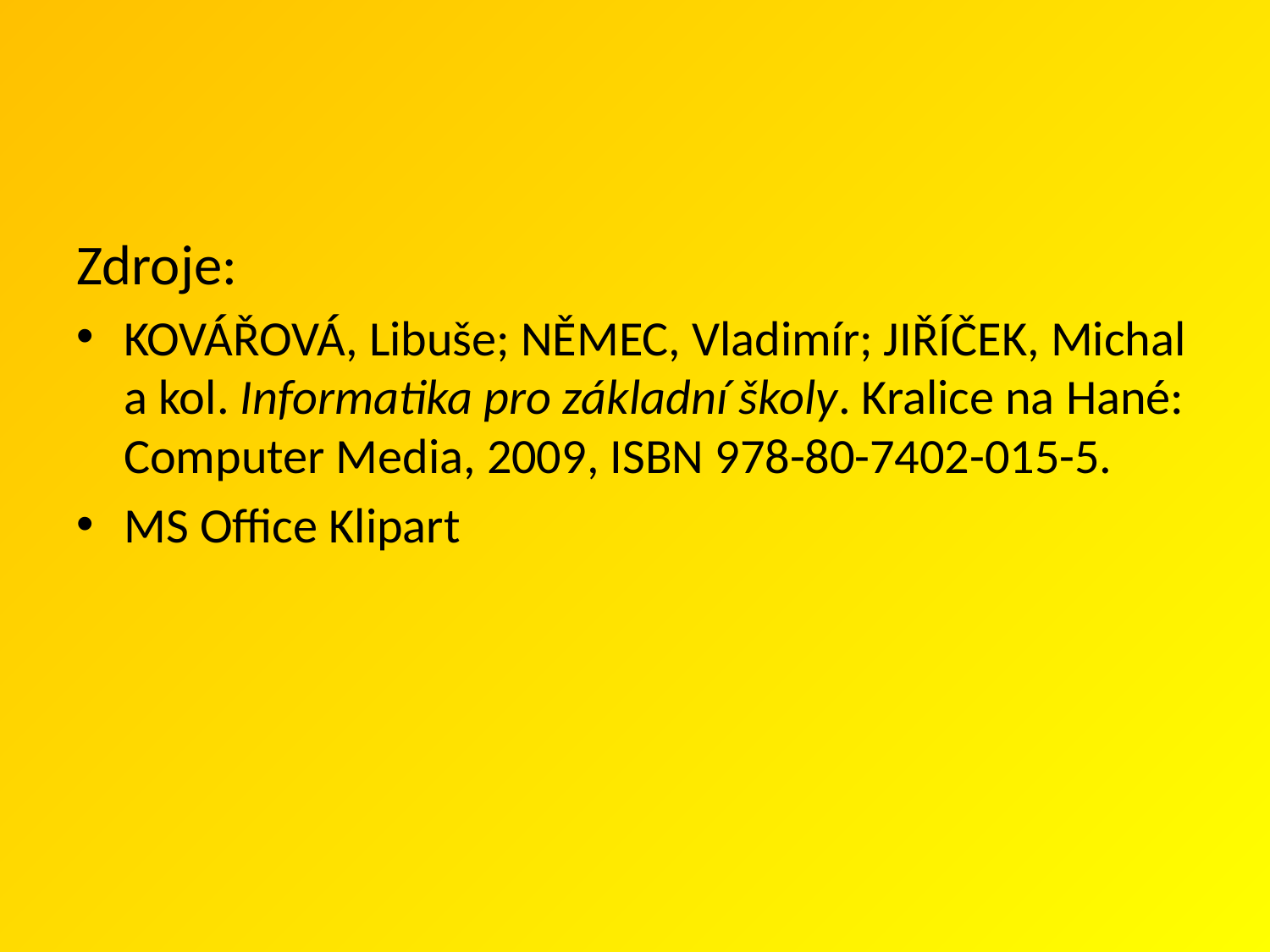

Zdroje:
KOVÁŘOVÁ, Libuše; NĚMEC, Vladimír; JIŘÍČEK, Michal a kol. Informatika pro základní školy. Kralice na Hané: Computer Media, 2009, ISBN 978-80-7402-015-5.
MS Office Klipart